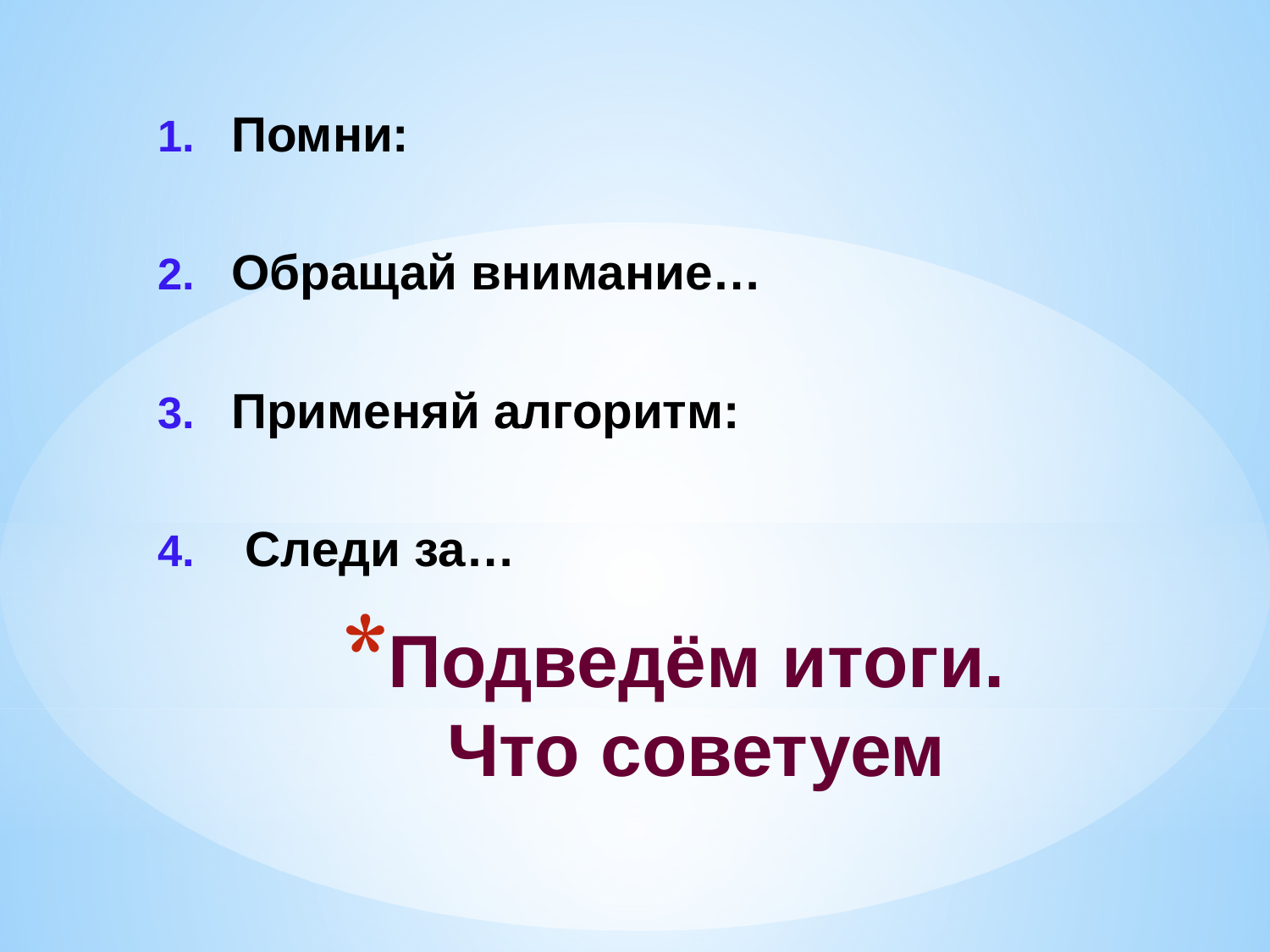

Помни:

Обращай внимание…

Применяй алгоритм:

 Следи за…
# Подведём итоги. Что советуем